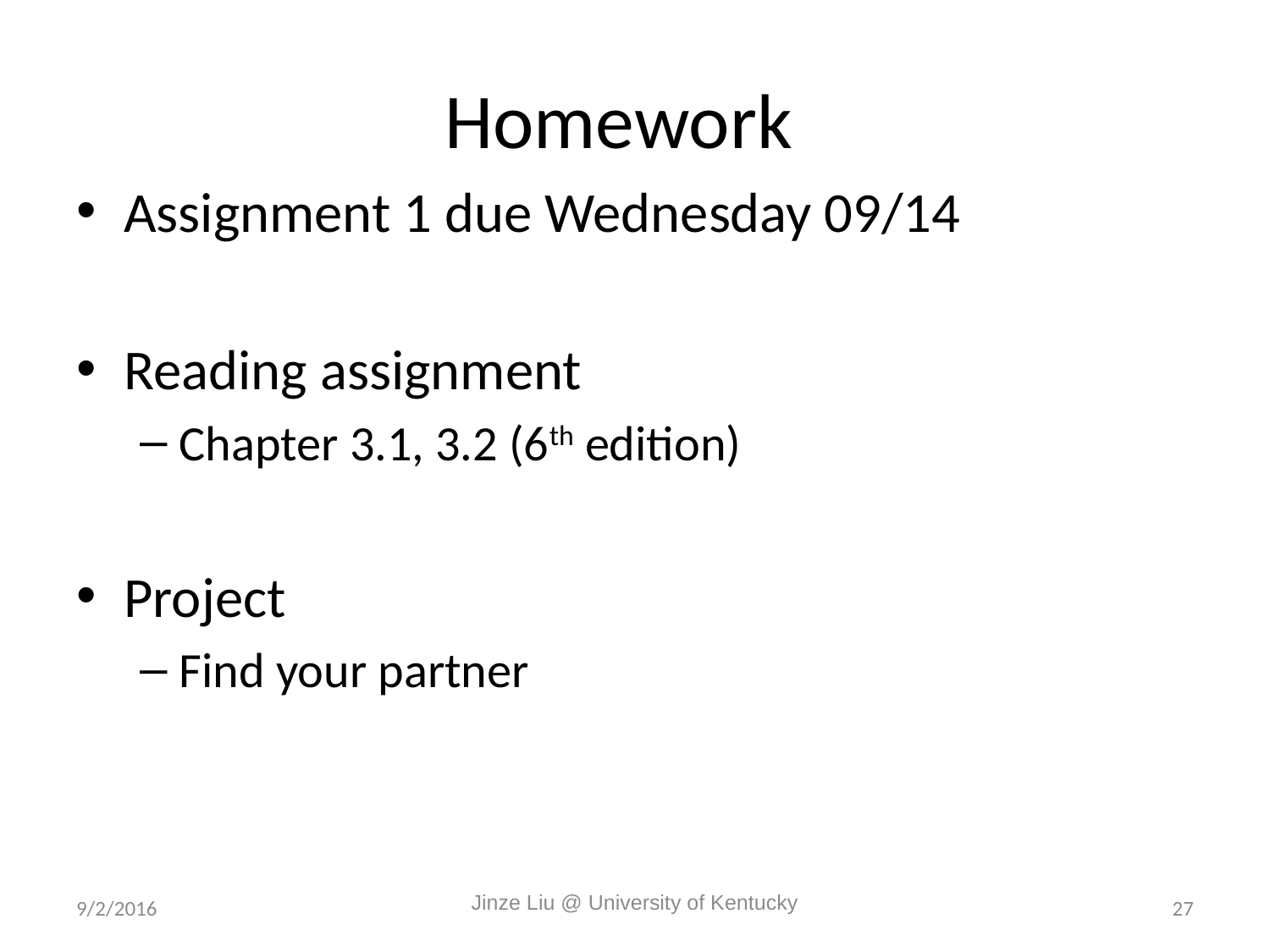

# Homework
Assignment 1 due Wednesday 09/14

Reading assignment
Chapter 3.1, 3.2 (6th edition)

Project
Find your partner

9/2/2016
Jinze Liu @ University of Kentucky
27